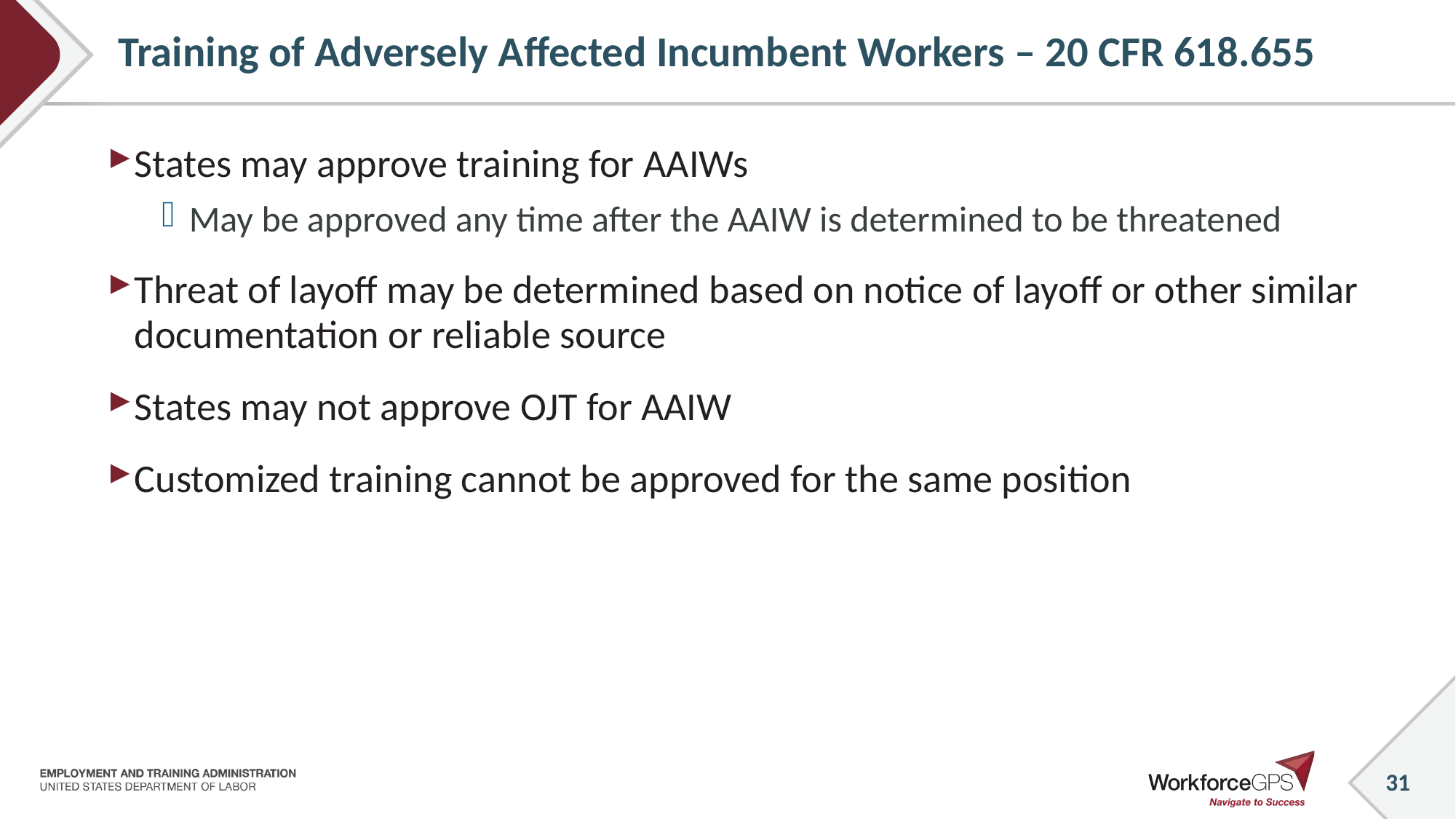

31
# Training of Adversely Affected Incumbent Workers – 20 CFR 618.655
States may approve training for AAIWs
May be approved any time after the AAIW is determined to be threatened
Threat of layoff may be determined based on notice of layoff or other similar documentation or reliable source
States may not approve OJT for AAIW
Customized training cannot be approved for the same position